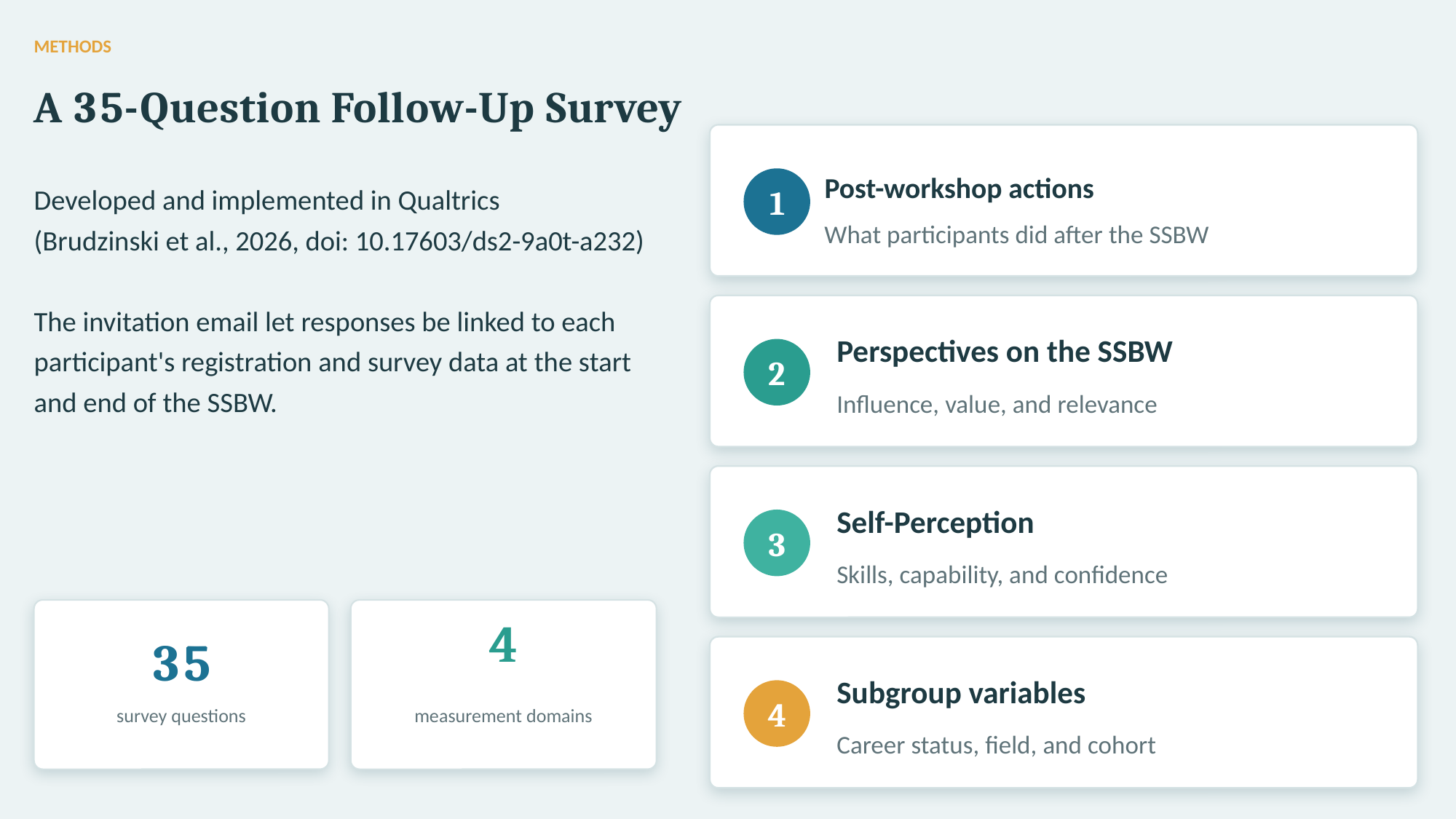

METHODS
A 35-Question Follow-Up Survey

Post-workshop actions

1
Developed and implemented in Qualtrics
(Brudzinski et al., 2026, doi: 10.17603/ds2-9a0t-a232)

The invitation email let responses be linked to each participant's registration and survey data at the start and end of the SSBW.
What participants did after the SSBW

Perspectives on the SSBW

2
Influence, value, and relevance

Self-Perception

3
Skills, capability, and confidence

4
35

Subgroup variables

4
measurement domains
survey questions
Career status, field, and cohort